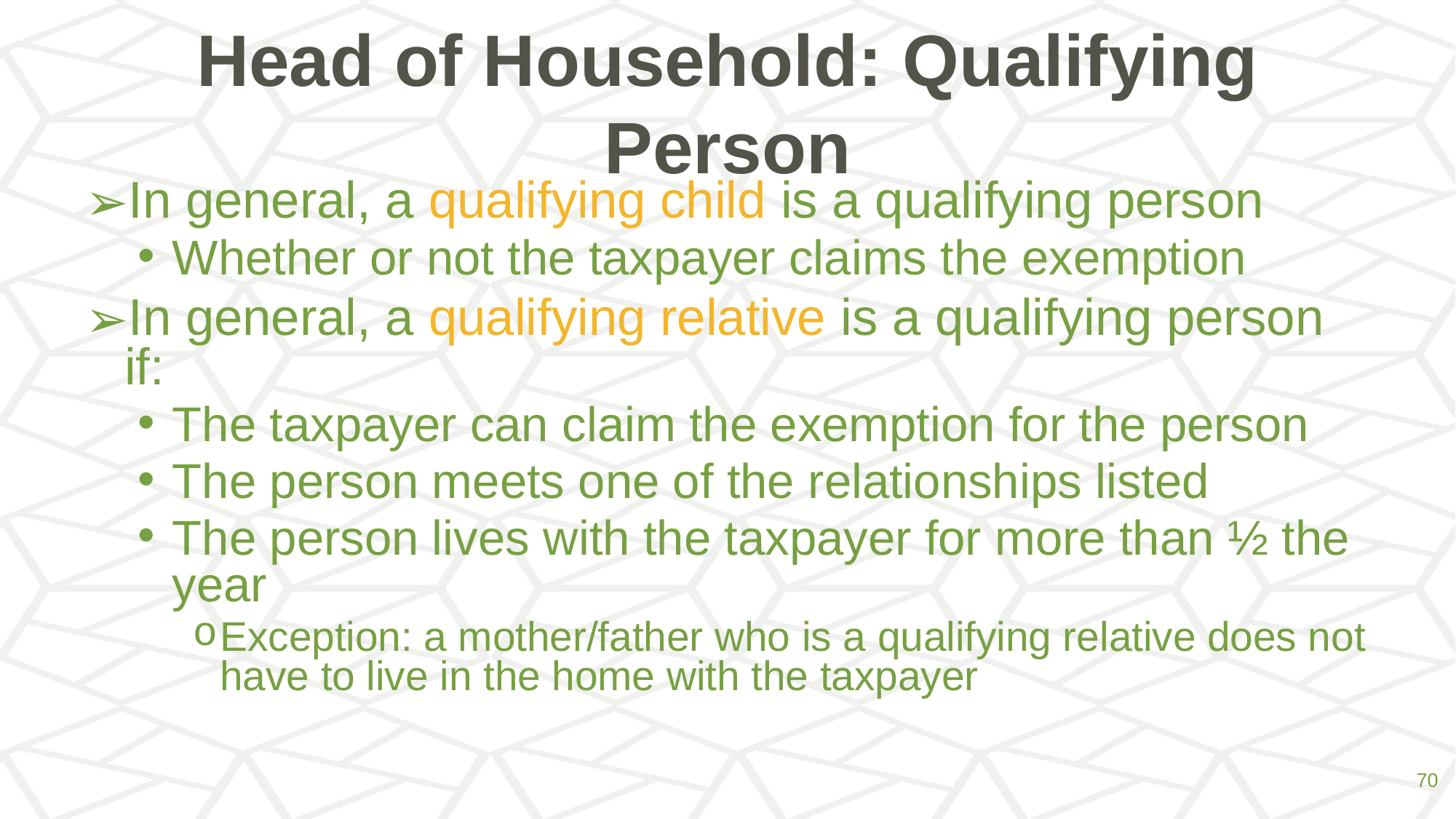

# Head of Household: Qualifying Person
In general, a qualifying child is a qualifying person
Whether or not the taxpayer claims the exemption
In general, a qualifying relative is a qualifying person if:
The taxpayer can claim the exemption for the person
The person meets one of the relationships listed
The person lives with the taxpayer for more than ½ the year
Exception: a mother/father who is a qualifying relative does not have to live in the home with the taxpayer
70